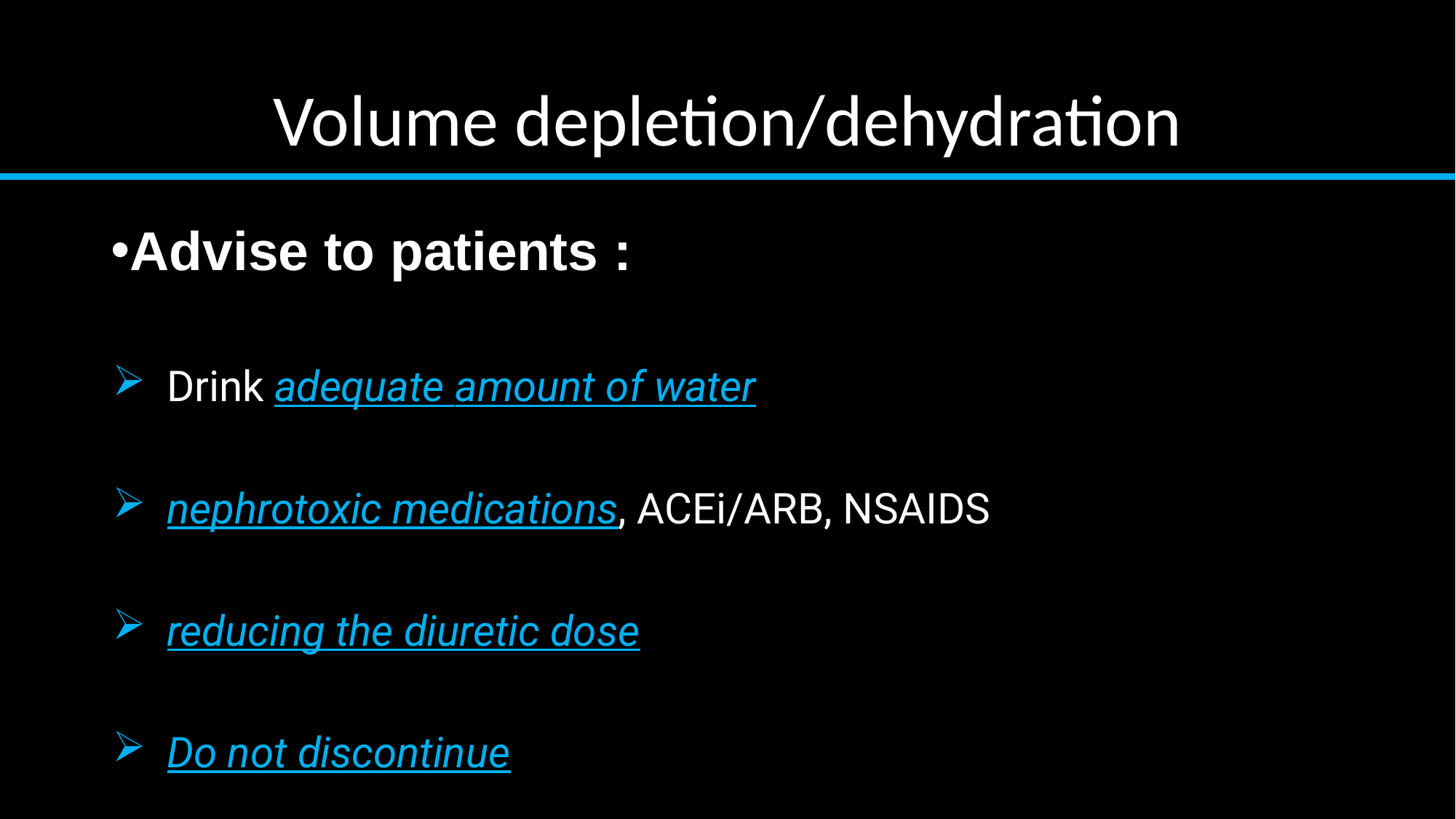

# Volume depletion/dehydration
Advise to patients :

Drink adequate amount of water

nephrotoxic medications, ACEi/ARB, NSAIDS

reducing the diuretic dose

Do not discontinue